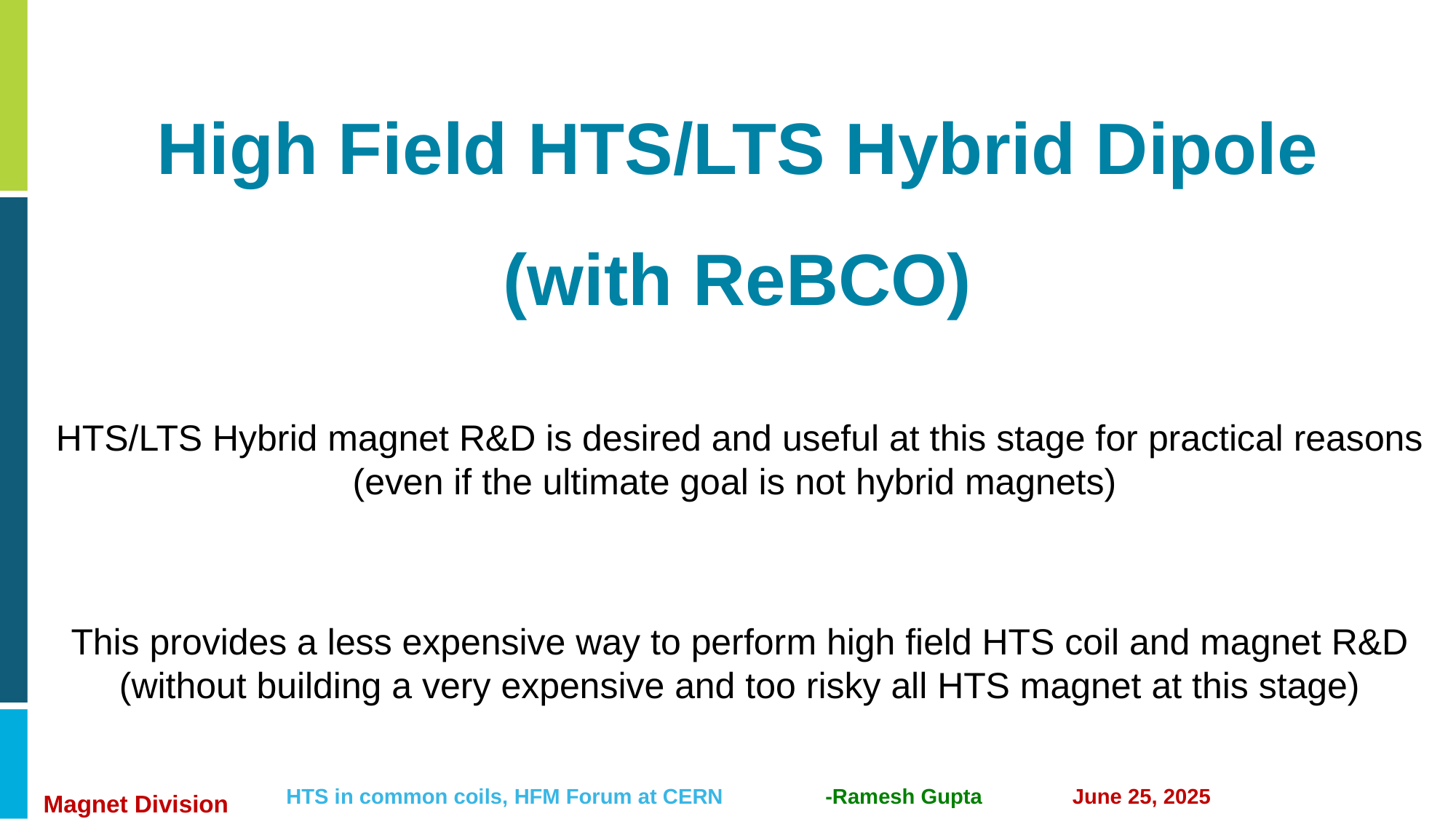

# High Field HTS/LTS Hybrid Dipole (with ReBCO)
HTS/LTS Hybrid magnet R&D is desired and useful at this stage for practical reasons (even if the ultimate goal is not hybrid magnets)

This provides a less expensive way to perform high field HTS coil and magnet R&D (without building a very expensive and too risky all HTS magnet at this stage)